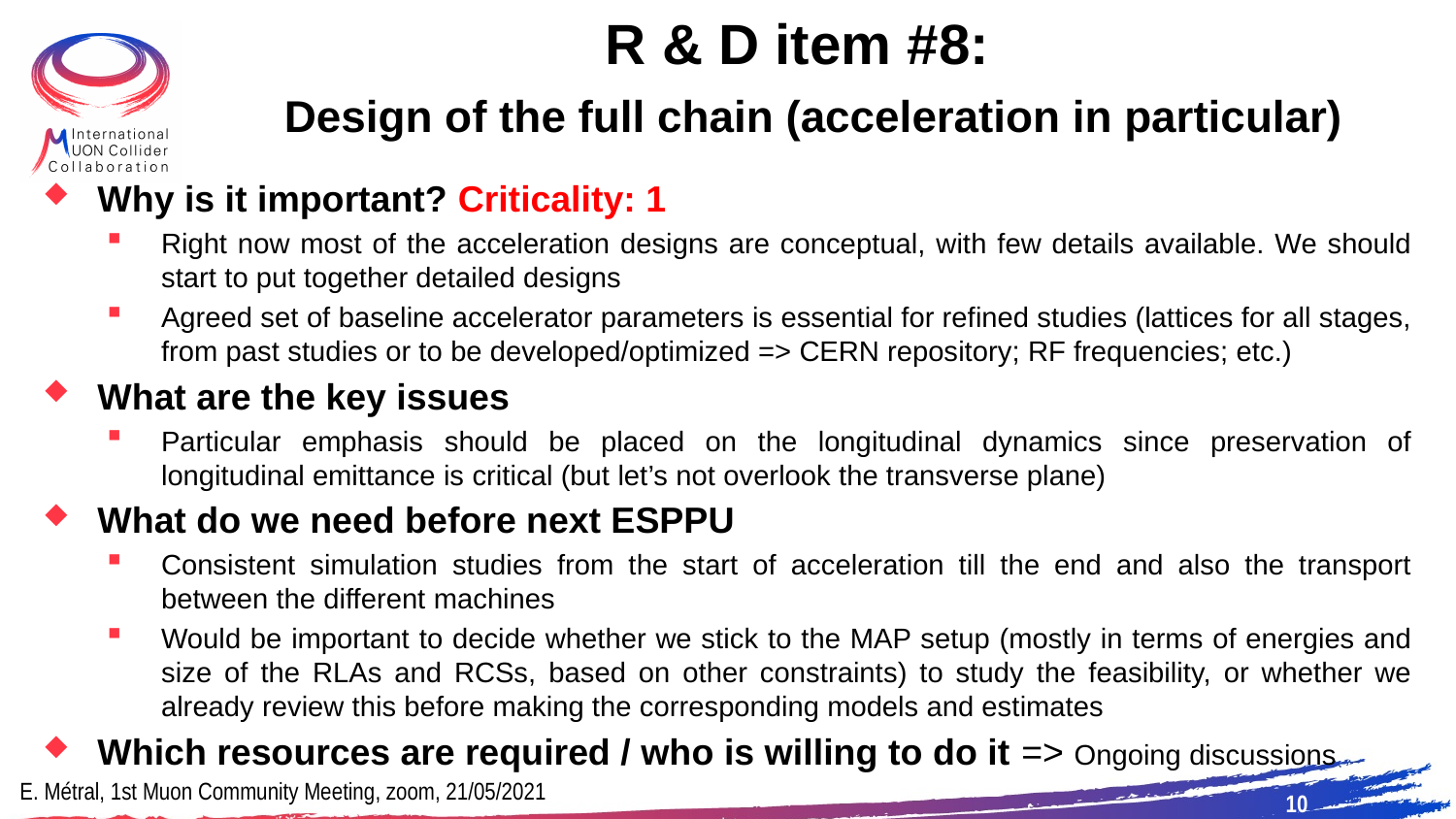

R & D item #8:
 Design of the full chain (acceleration in particular)
Why is it important? Criticality: 1
Right now most of the acceleration designs are conceptual, with few details available. We should start to put together detailed designs
Agreed set of baseline accelerator parameters is essential for refined studies (lattices for all stages, from past studies or to be developed/optimized => CERN repository; RF frequencies; etc.)
What are the key issues
Particular emphasis should be placed on the longitudinal dynamics since preservation of longitudinal emittance is critical (but let’s not overlook the transverse plane)
What do we need before next ESPPU
Consistent simulation studies from the start of acceleration till the end and also the transport between the different machines
Would be important to decide whether we stick to the MAP setup (mostly in terms of energies and size of the RLAs and RCSs, based on other constraints) to study the feasibility, or whether we already review this before making the corresponding models and estimates
Which resources are required / who is willing to do it => Ongoing discussions
E. Métral, 1st Muon Community Meeting, zoom, 21/05/2021
10